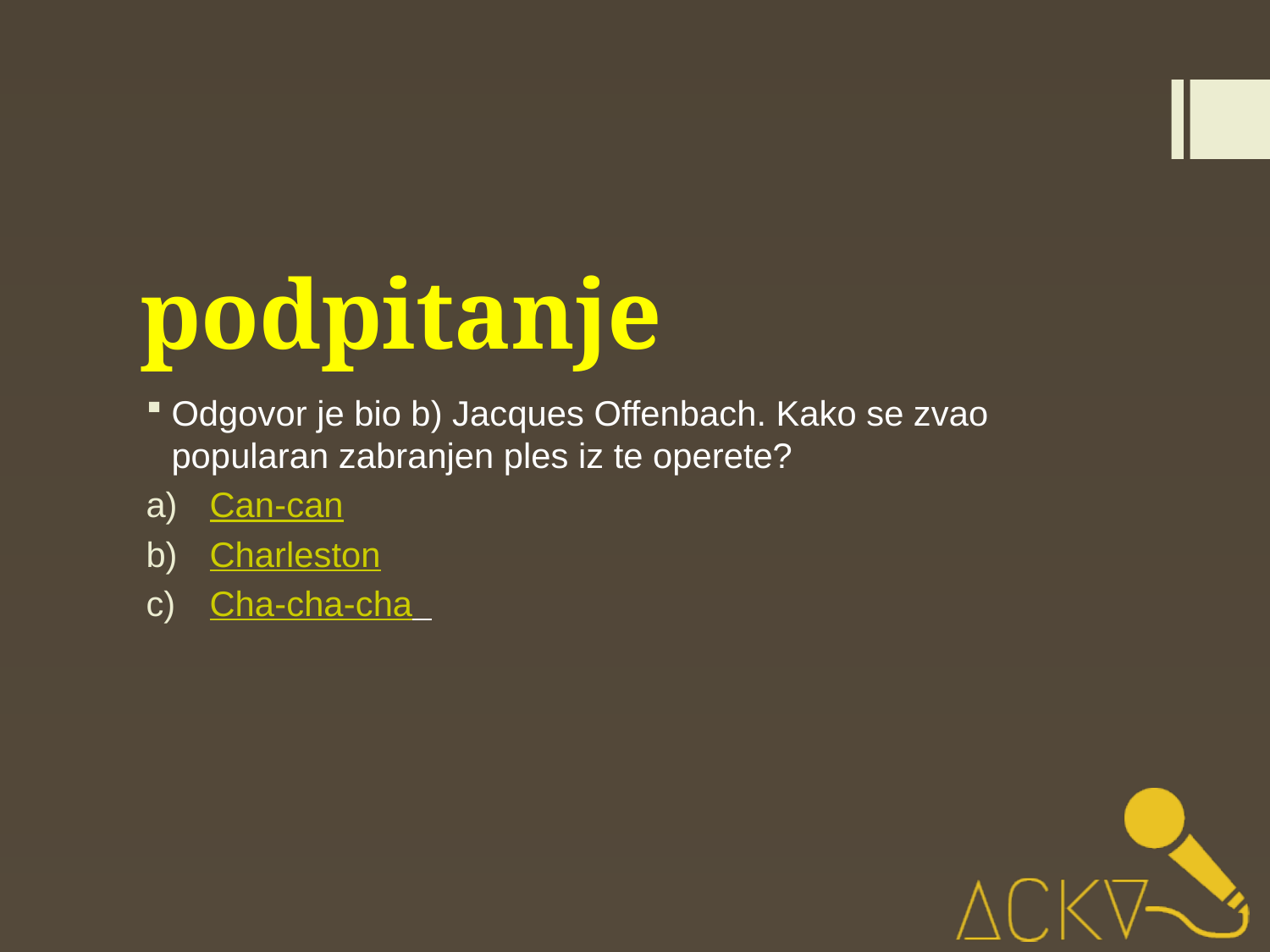

# podpitanje
Odgovor je bio b) Jacques Offenbach. Kako se zvao popularan zabranjen ples iz te operete?
Can-can
Charleston
Cha-cha-cha